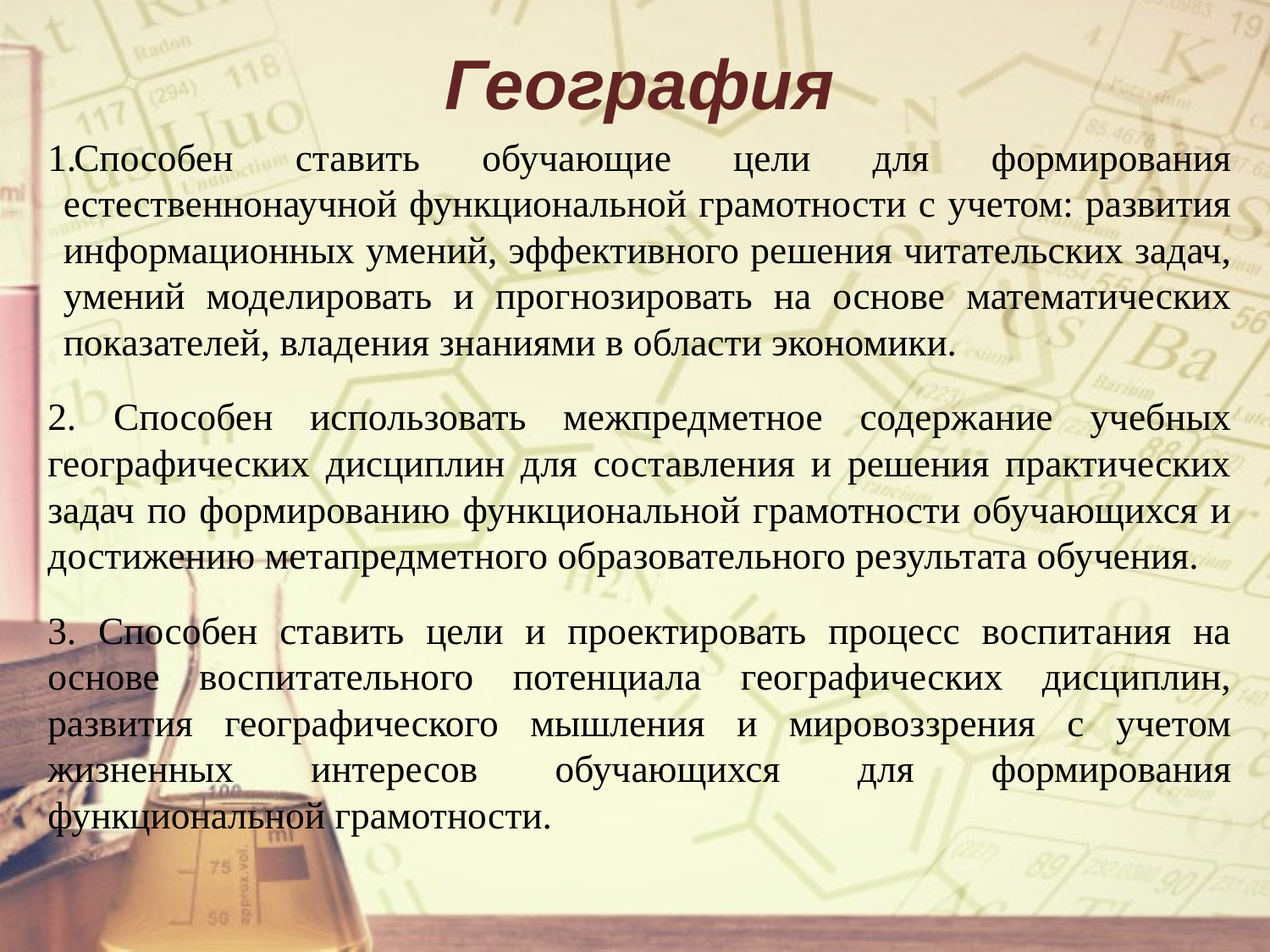

# География
Способен ставить обучающие цели для формирования естественнонаучной функциональной грамотности с учетом: развития информационных умений, эффективного решения читательских задач, умений моделировать и прогнозировать на основе математических показателей, владения знаниями в области экономики.
2. Способен использовать межпредметное содержание учебных географических дисциплин для составления и решения практических задач по формированию функциональной грамотности обучающихся и достижению метапредметного образовательного результата обучения.
3. Способен ставить цели и проектировать процесс воспитания на основе воспитательного потенциала географических дисциплин, развития географического мышления и мировоззрения с учетом жизненных интересов обучающихся для формирования функциональной грамотности.